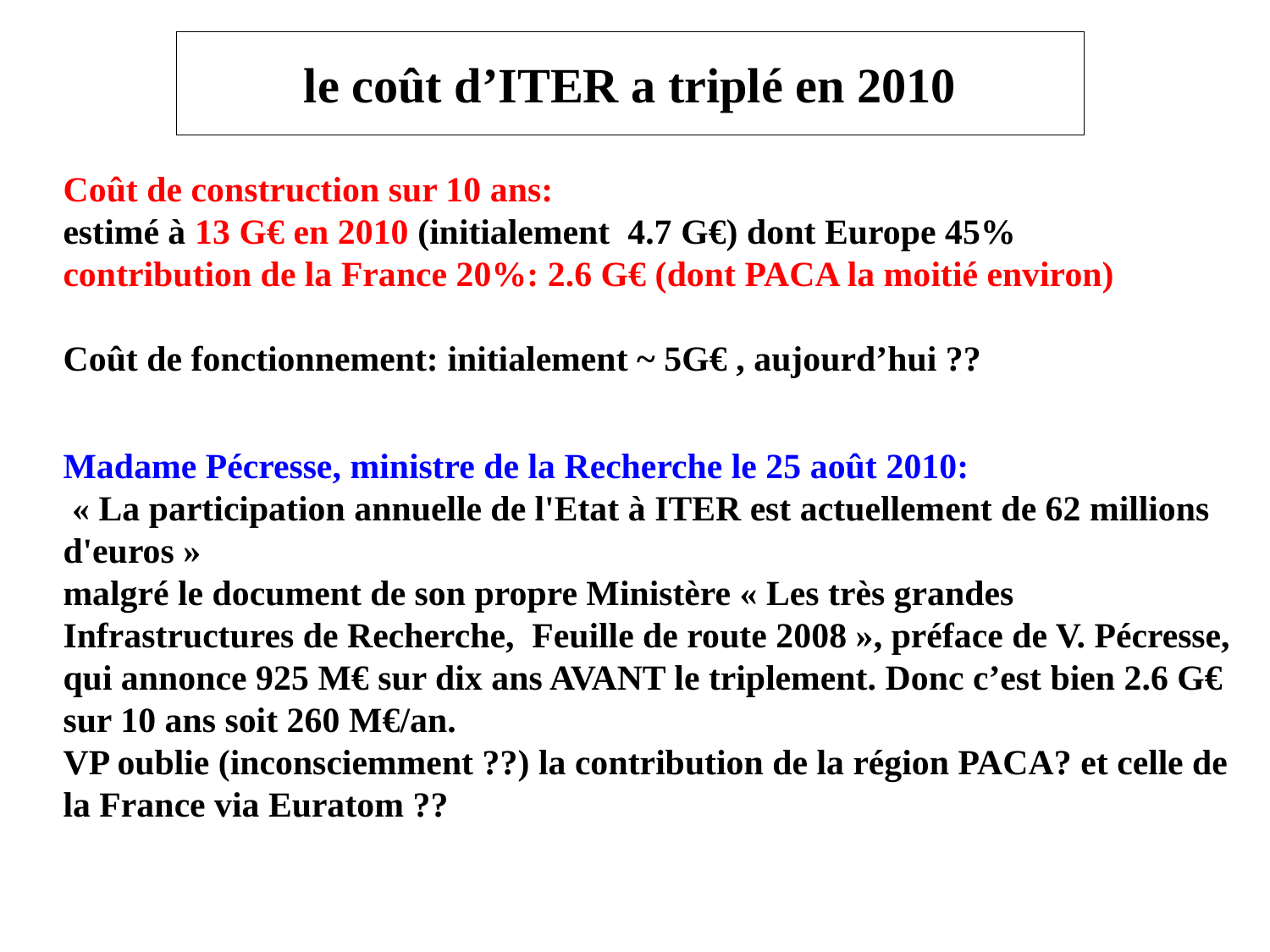

# le coût d’ITER a triplé en 2010
Coût de construction sur 10 ans:
estimé à 13 G€ en 2010 (initialement  4.7 G€) dont Europe 45%
contribution de la France 20%: 2.6 G€ (dont PACA la moitié environ)

Coût de fonctionnement: initialement ~ 5G€ , aujourd’hui ??
Madame Pécresse, ministre de la Recherche le 25 août 2010:
 « La participation annuelle de l'Etat à ITER est actuellement de 62 millions d'euros »
malgré le document de son propre Ministère « Les très grandes Infrastructures de Recherche,  Feuille de route 2008 », préface de V. Pécresse, qui annonce 925 M€ sur dix ans AVANT le triplement. Donc c’est bien 2.6 G€ sur 10 ans soit 260 M€/an.
VP oublie (inconsciemment ??) la contribution de la région PACA? et celle de la France via Euratom ??